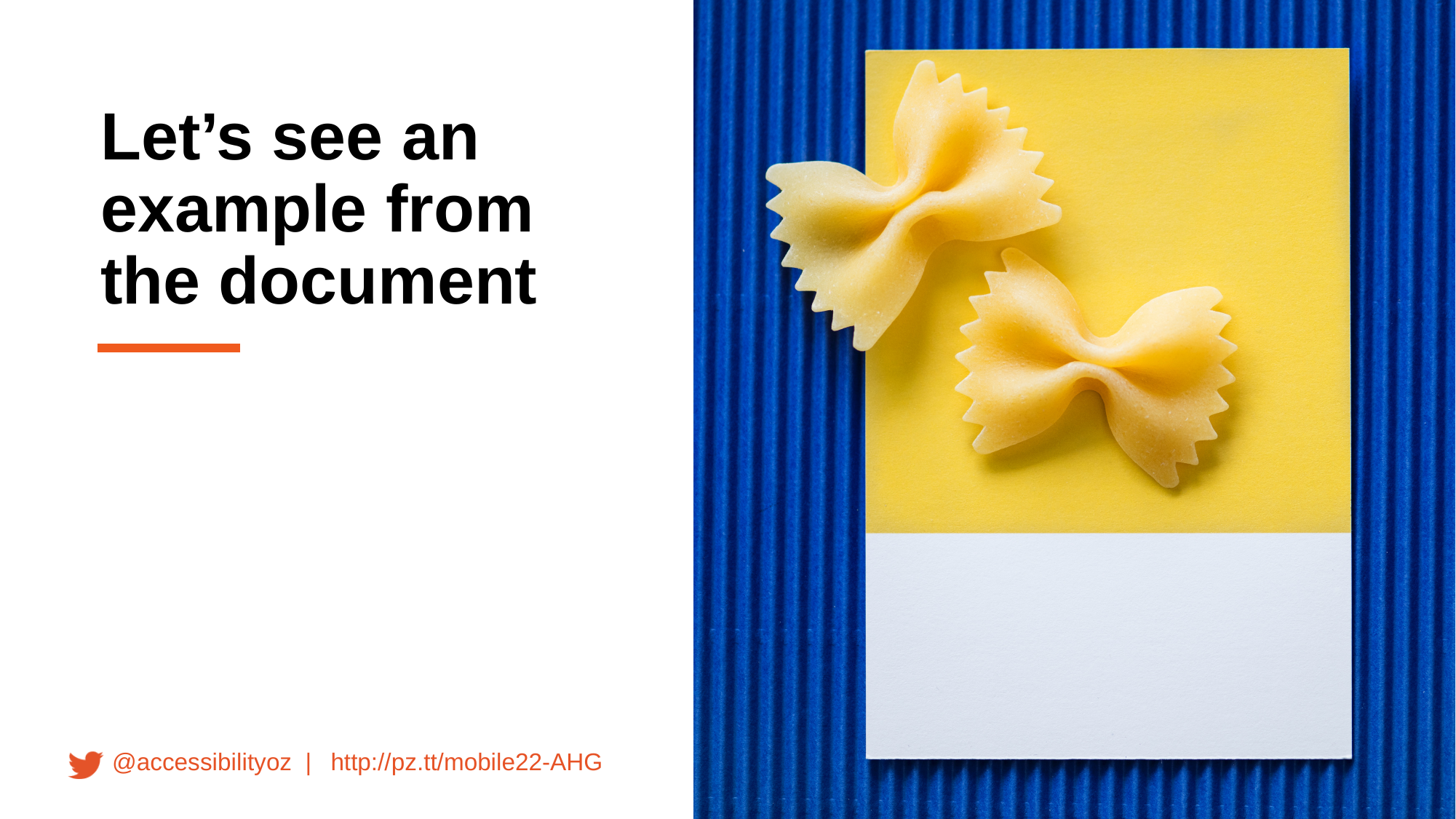

# Let’s see an example from the document